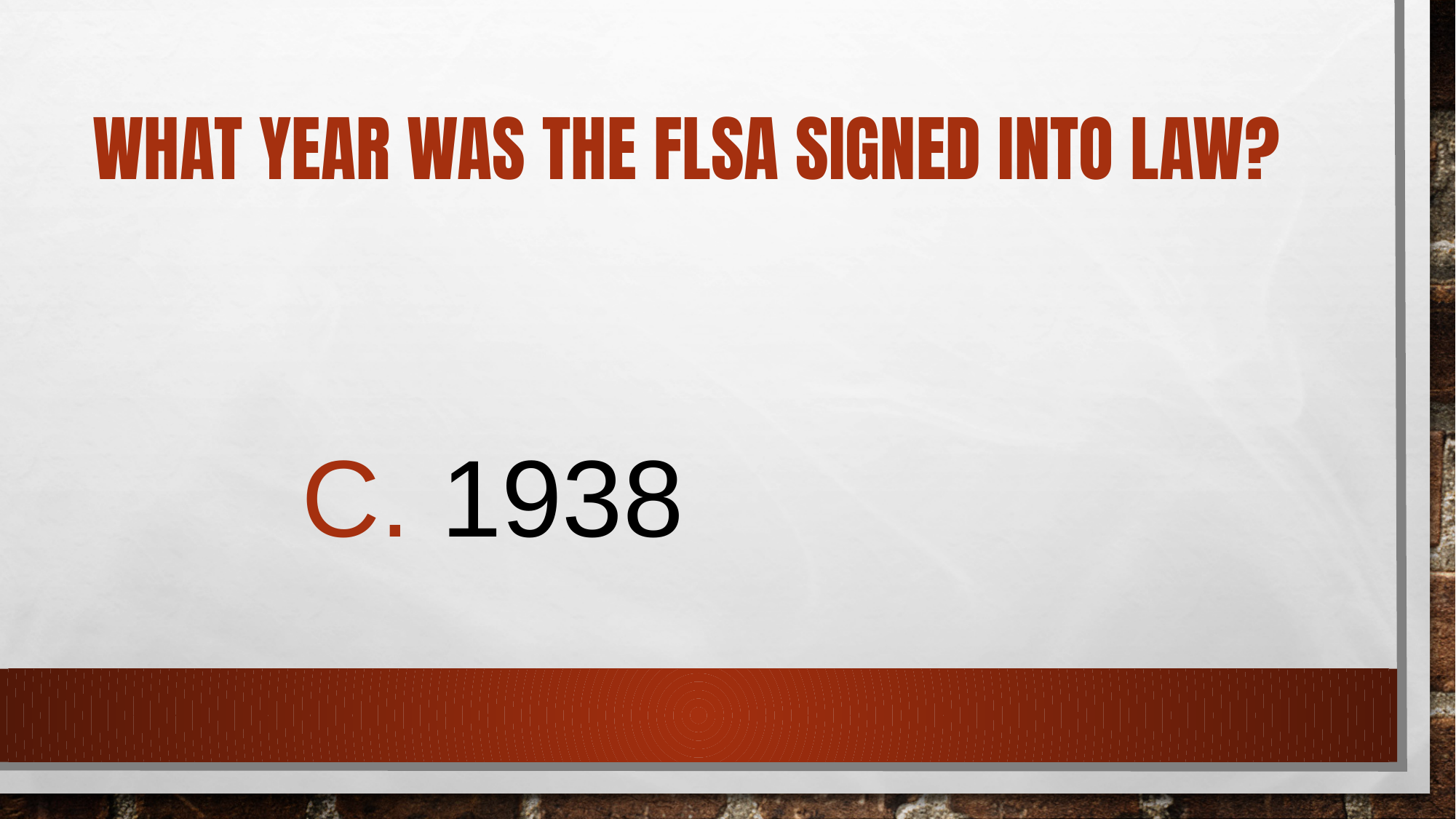

# What year was the FLSA signed into law?
C. 1938